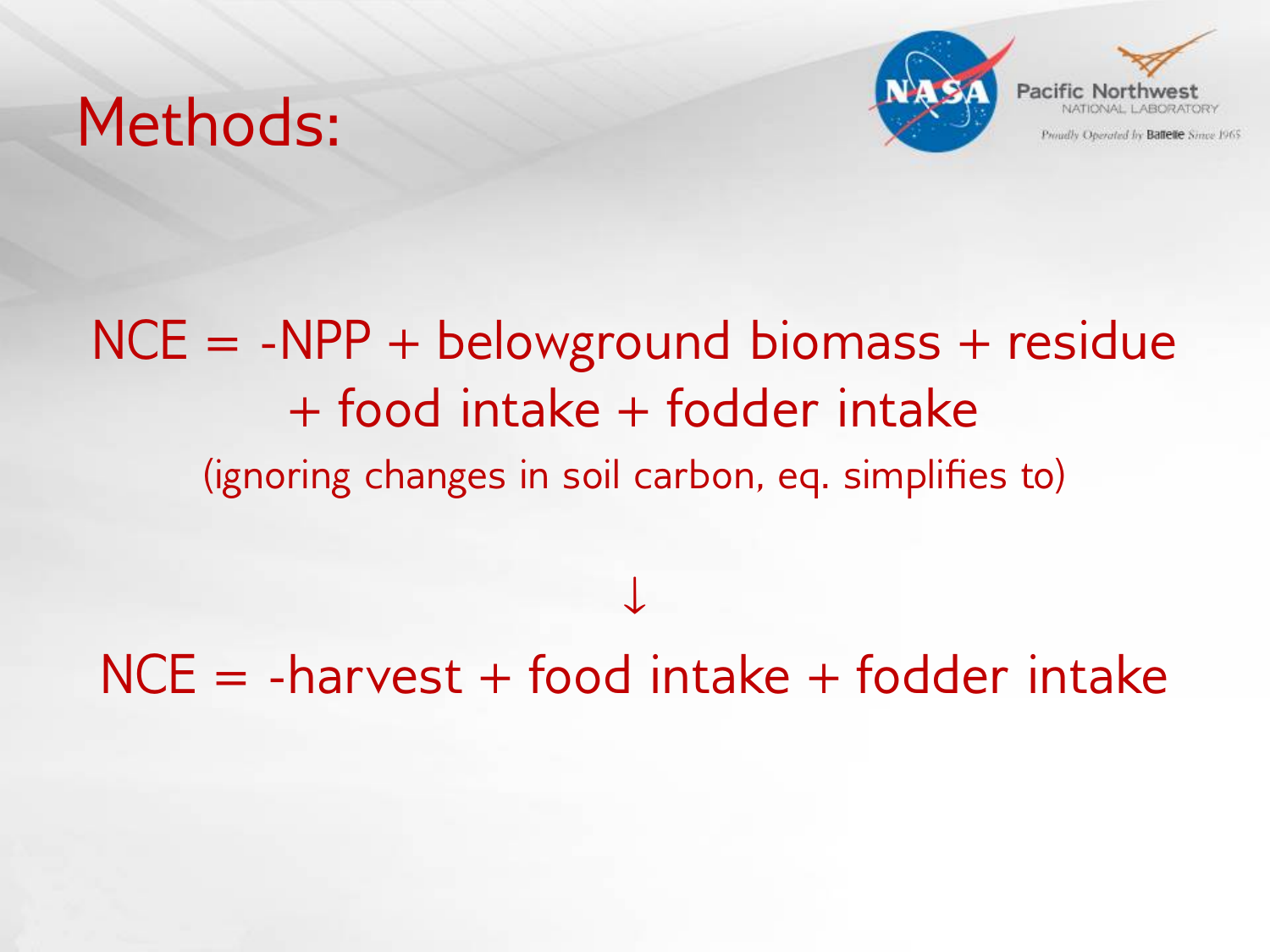

# Methods:
NCE = -NPP + belowground biomass + residue + food intake + fodder intake
(ignoring changes in soil carbon, eq. simplifies to)

↓
NCE = -harvest + food intake + fodder intake